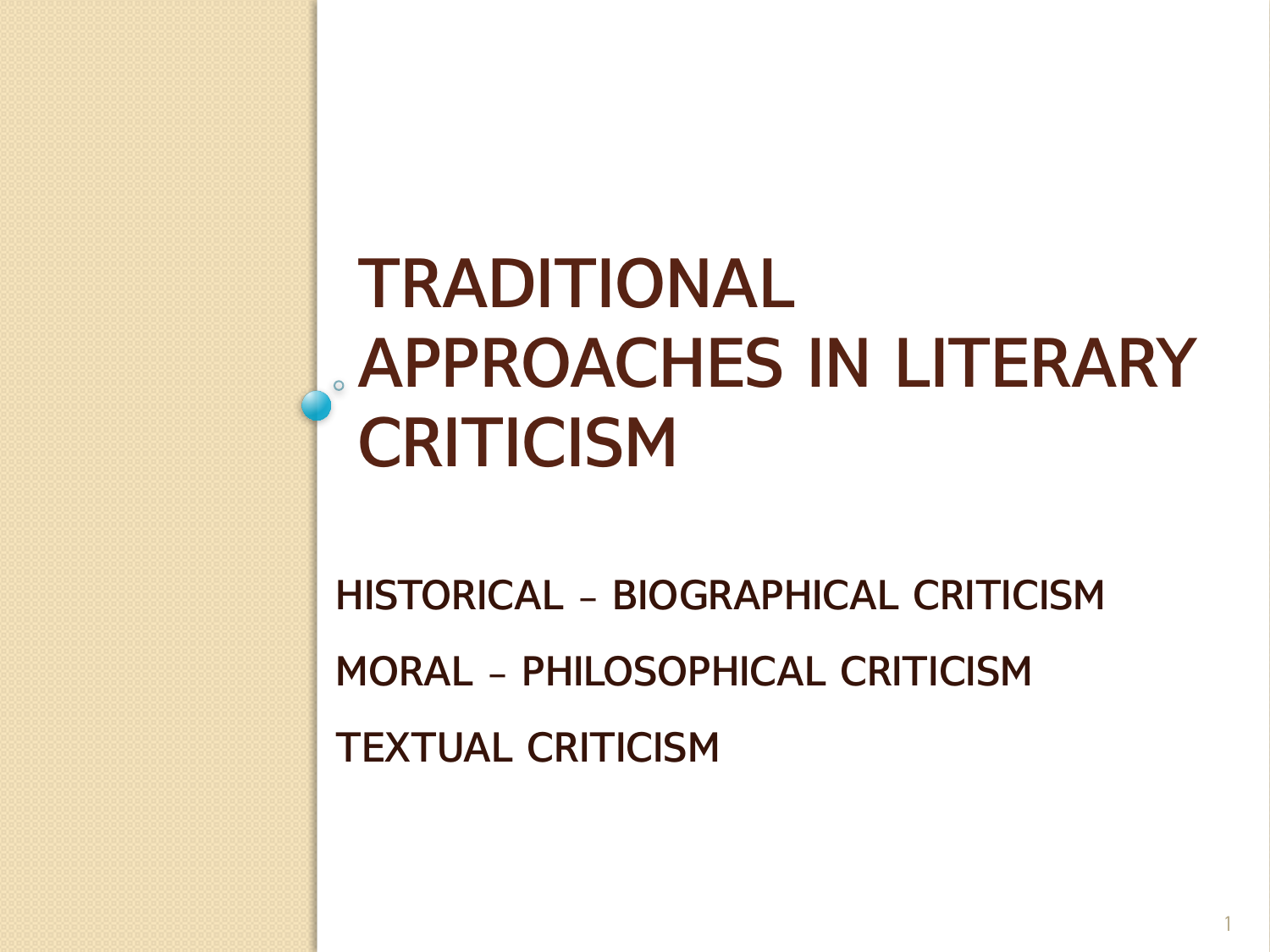

# TRADITIONAL APPROACHES IN LITERARY CRITICISM
HISTORICAL – BIOGRAPHICAL CRITICISM
MORAL – PHILOSOPHICAL CRITICISM
TEXTUAL CRITICISM
1